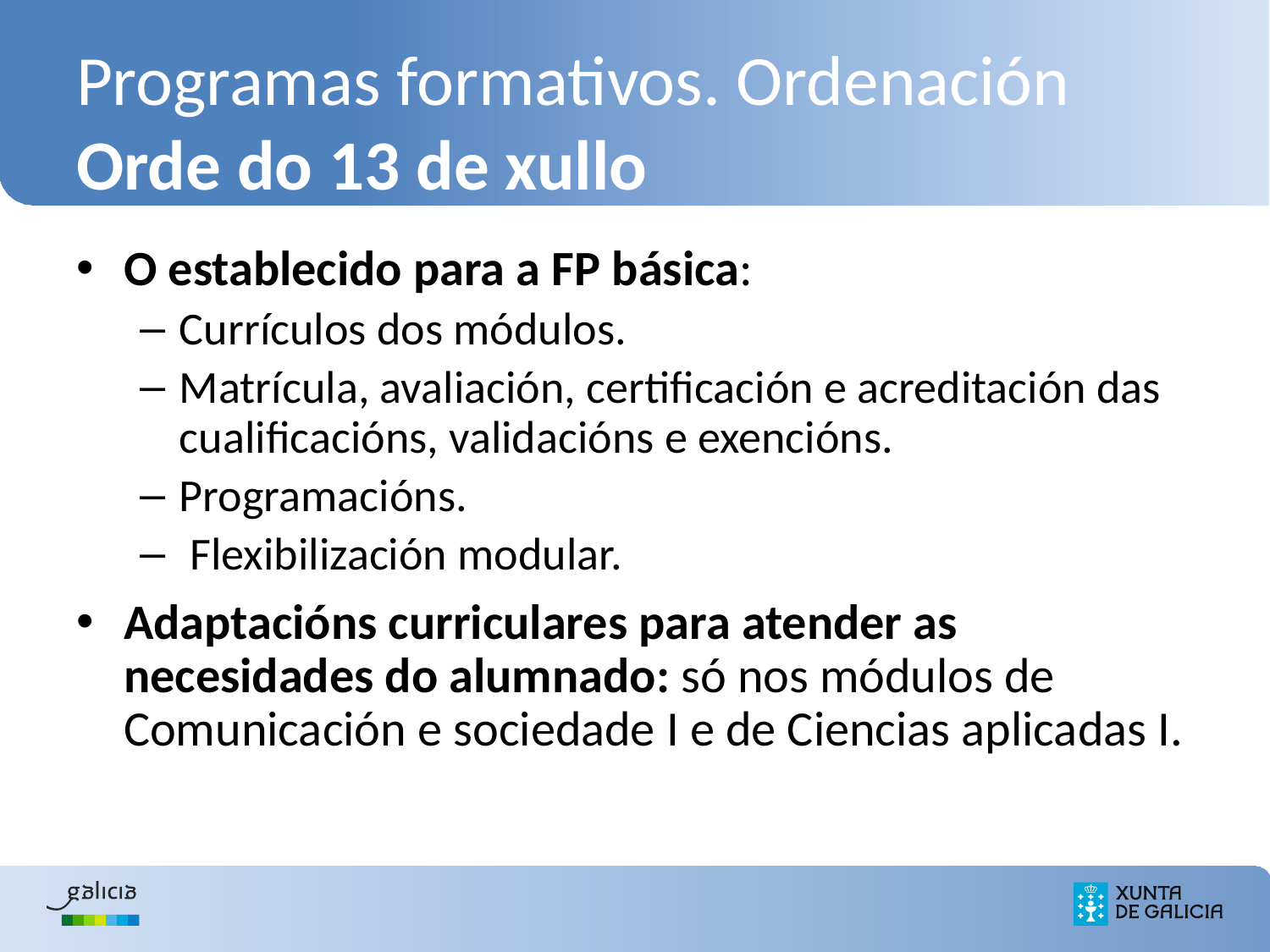

# Programas formativos. Ordenación Orde do 13 de xullo
O establecido para a FP básica:
Currículos dos módulos.
Matrícula, avaliación, certificación e acreditación das cualificacións, validacións e exencións.
Programacións.
 Flexibilización modular.
Adaptacións curriculares para atender as necesidades do alumnado: só nos módulos de Comunicación e sociedade I e de Ciencias aplicadas I.